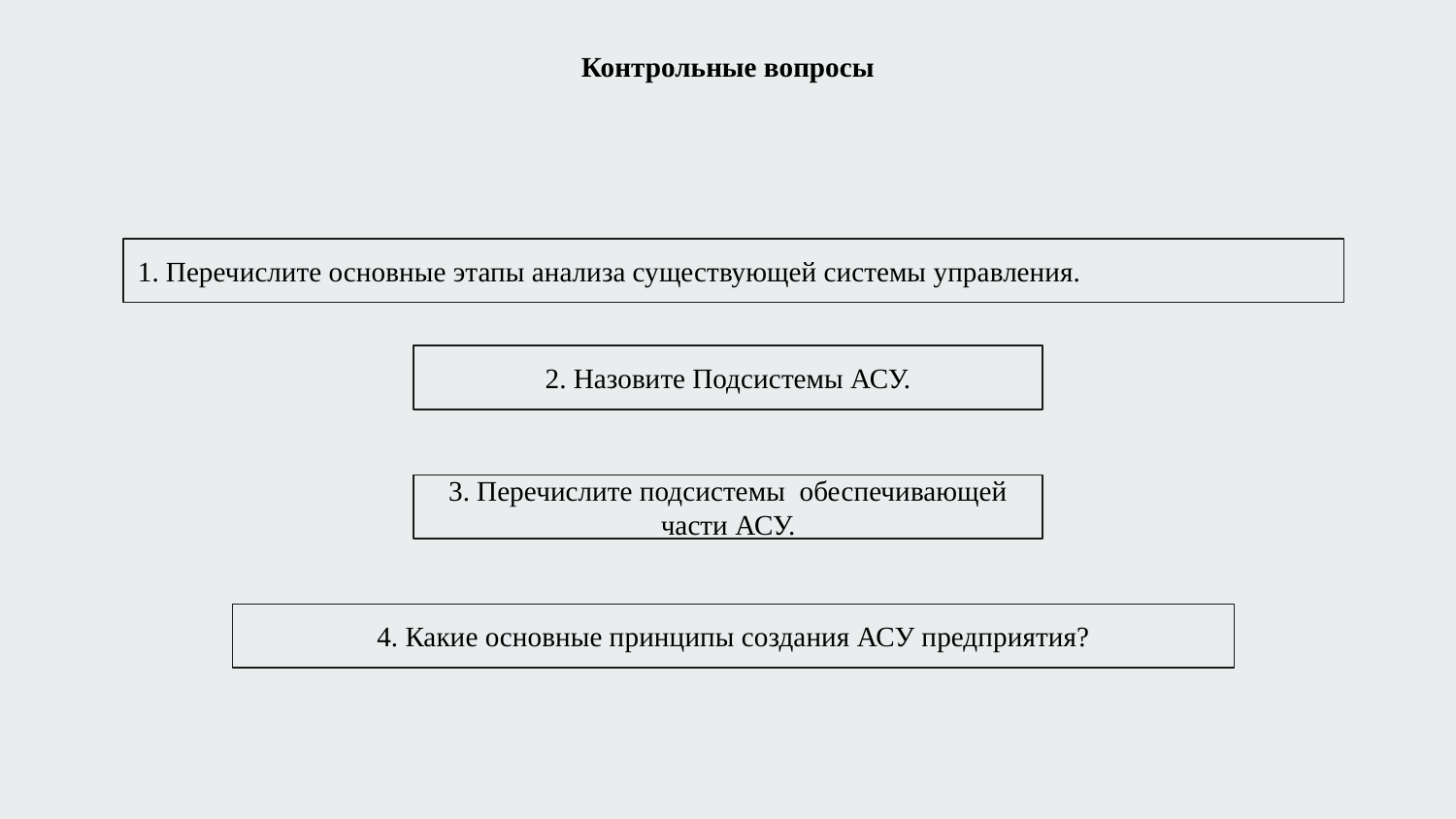

Контрольные вопросы
1. Перечислите основные этапы анализа существующей системы управления.
2. Назовите Подсистемы АСУ.
3. Перечислите подсистемы  обеспечивающей части АСУ.
4. Какие основные принципы создания АСУ предприятия?